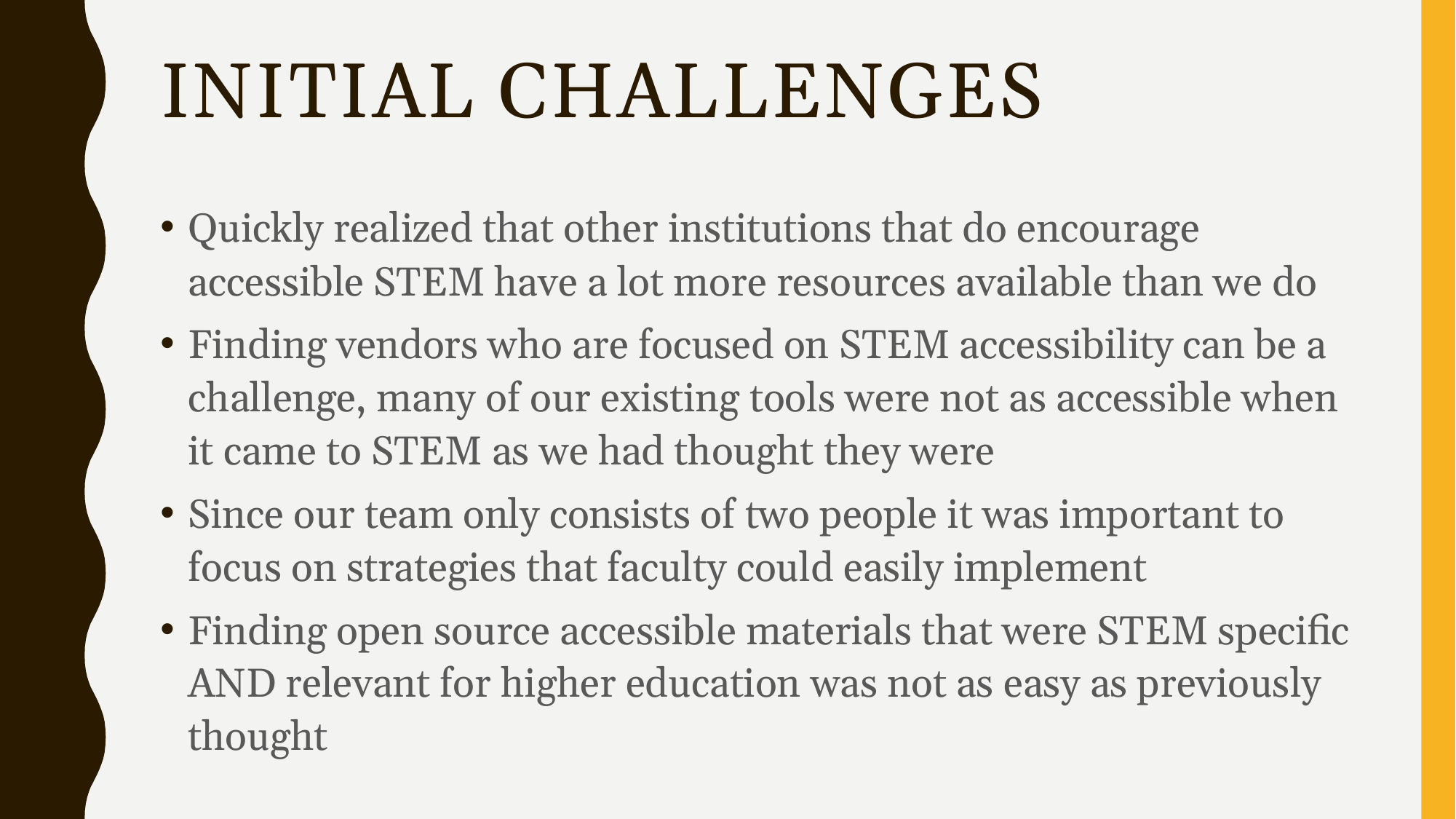

# Initial Challenges
Quickly realized that other institutions that do encourage accessible STEM have a lot more resources available than we do
Finding vendors who are focused on STEM accessibility can be a challenge, many of our existing tools were not as accessible when it came to STEM as we had thought they were
Since our team only consists of two people it was important to focus on strategies that faculty could easily implement
Finding open source accessible materials that were STEM specific AND relevant for higher education was not as easy as previously thought